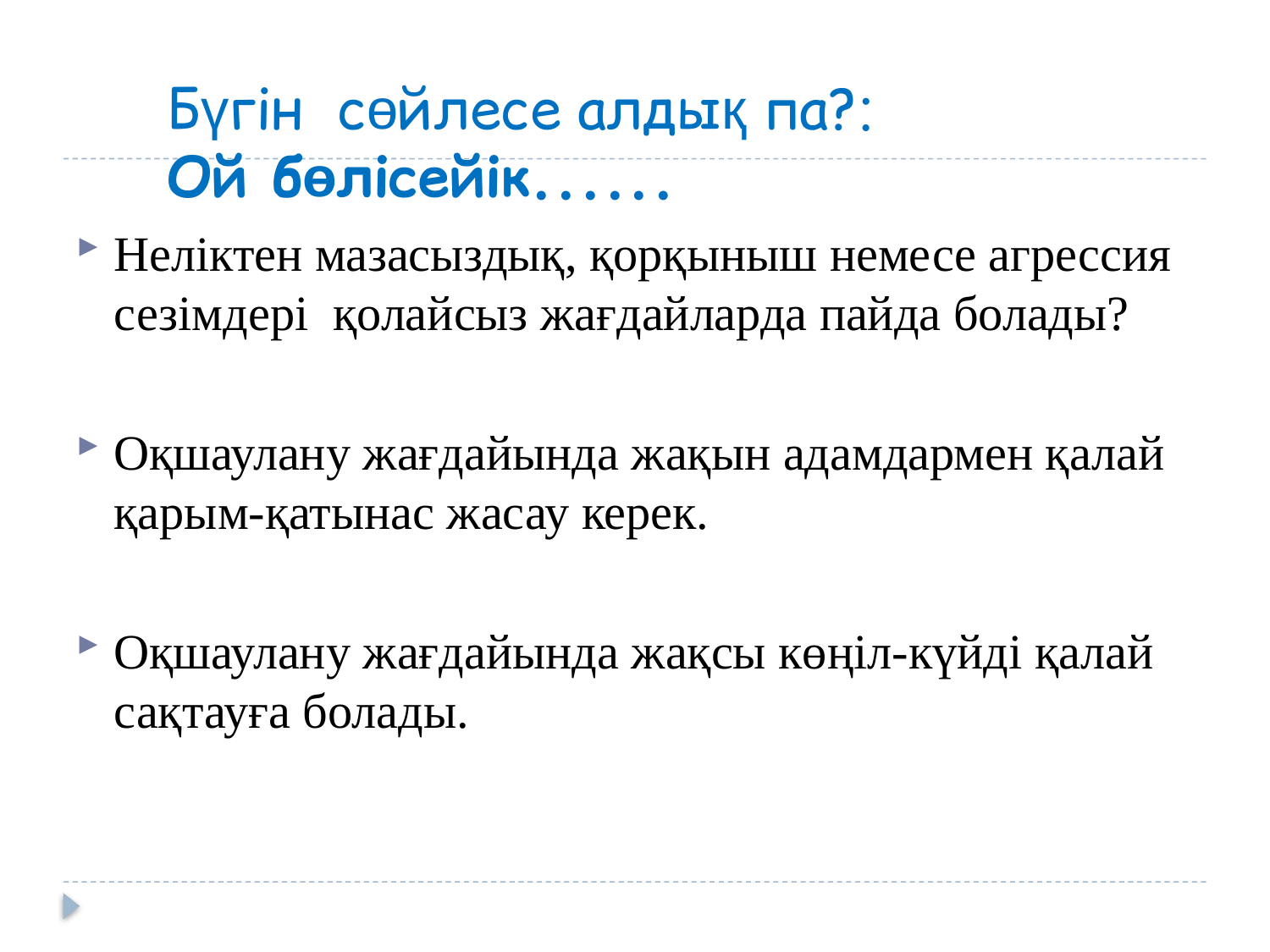

Бүгін  сөйлесе алдық па?:
Ой бөлісейік......
Неліктен мазасыздық, қорқыныш немесе агрессия сезімдері  қолайсыз жағдайларда пайда болады?

Оқшаулану жағдайында жақын адамдармен қалай қарым-қатынас жасау керек.

Оқшаулану жағдайында жақсы көңіл-күйді қалай сақтауға болады.